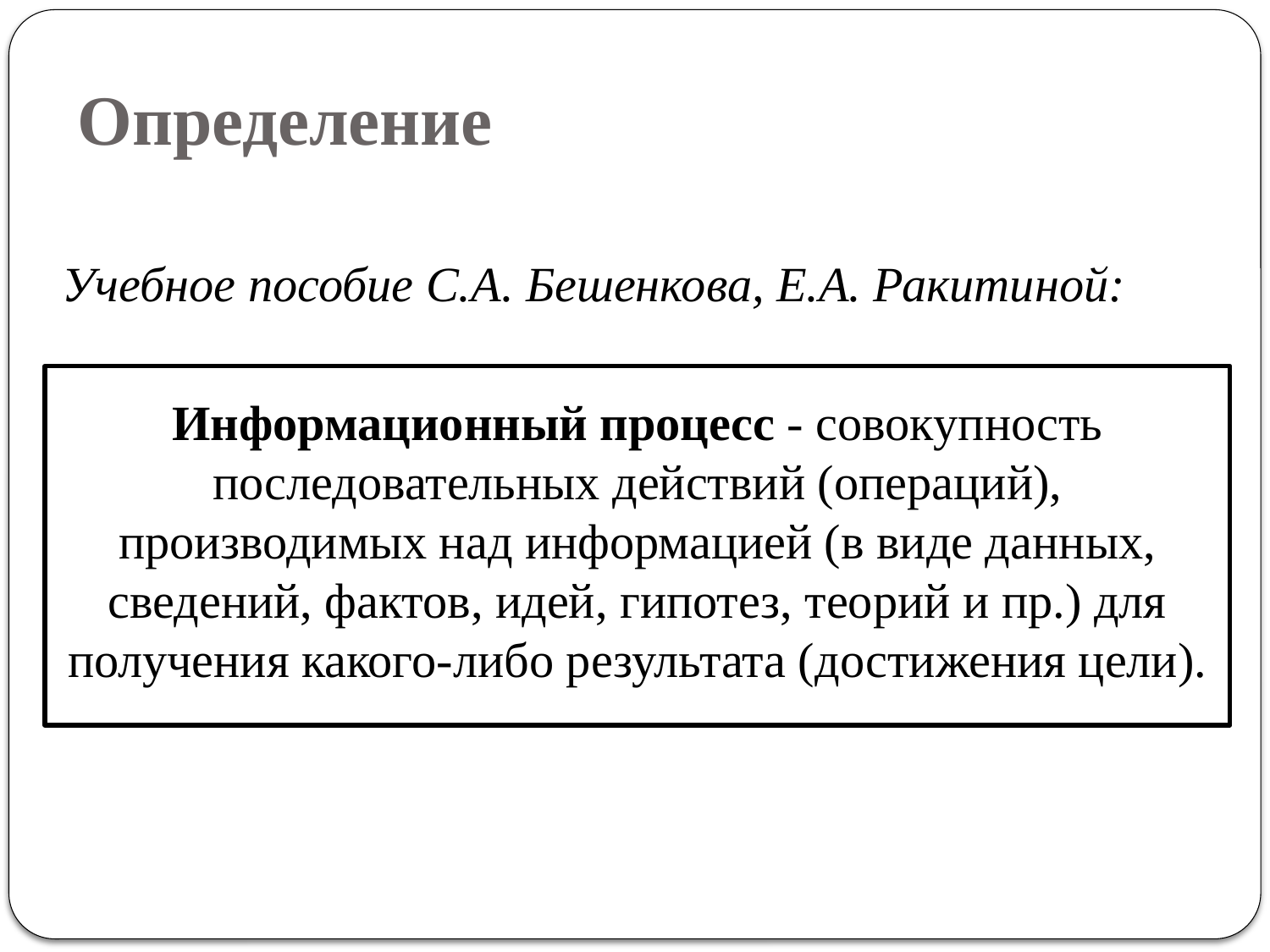

# Определение
Учебное пособие С.А. Бешенкова, Е.А. Ракитиной:
Информационный процесс - совокупность последовательных действий (операций), производимых над информацией (в виде данных, сведений, фактов, идей, гипотез, теорий и пр.) для получения какого-либо результата (достижения цели).